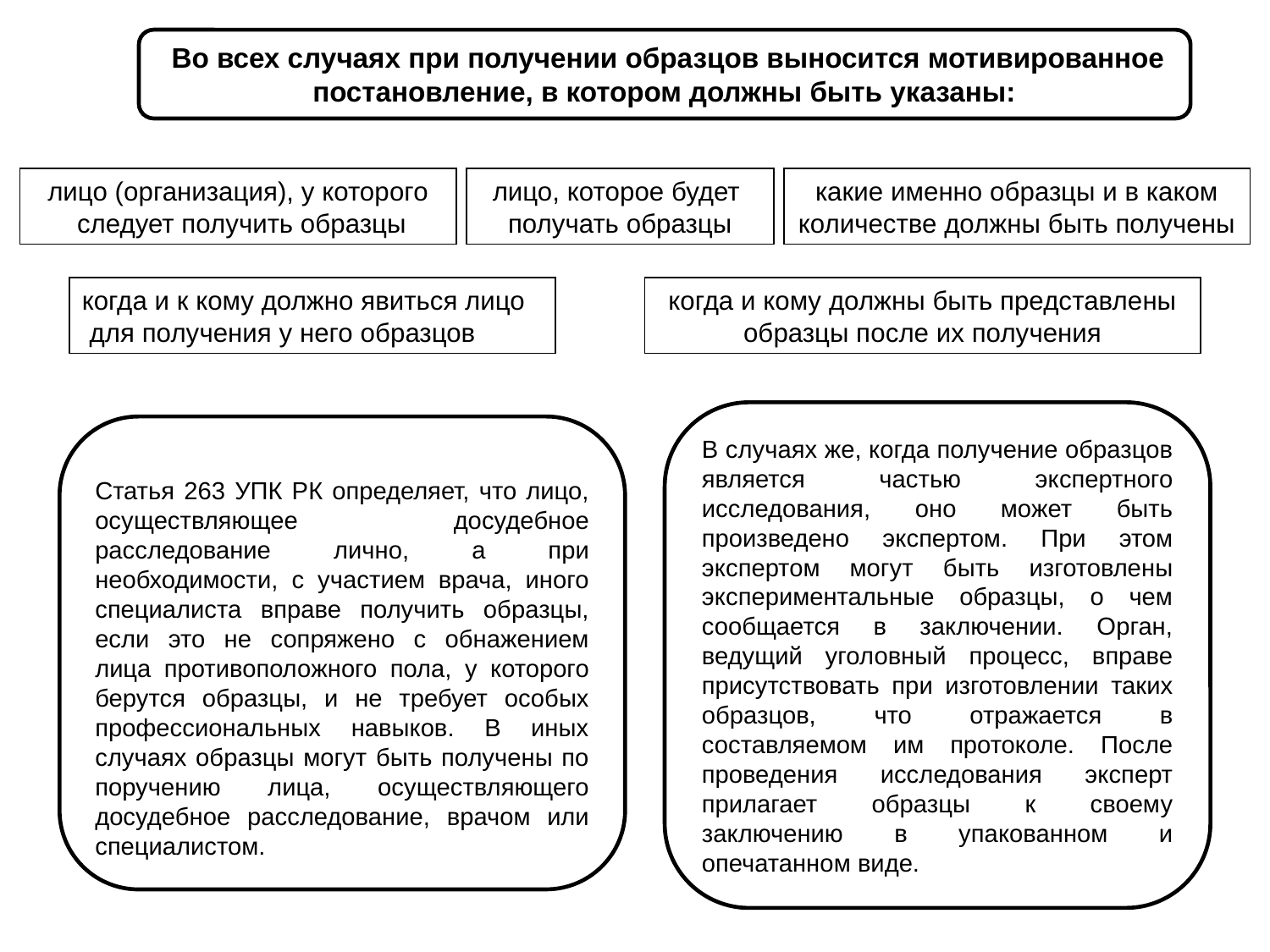

Во всех случаях при получении образцов выносится мотивированное постановление, в котором должны быть указаны:
лицо (организация), у которого
 следует получить образцы
лицо, которое будет
получать образцы
 какие именно образцы и в каком
количестве должны быть получены
когда и к кому должно явиться лицо
 для получения у него образцов
когда и кому должны быть представлены образцы после их получения

Статья 263 УПК РК определяет, что лицо, осуществляющее досудебное расследование лично, а при необходимости, с участием врача, иного специалиста вправе получить образцы, если это не сопряжено с обнажением лица противоположного пола, у которого берутся образцы, и не требует особых профессиональных навыков. В иных случаях образцы могут быть получены по поручению лица, осуществляющего досудебное расследование, врачом или специалистом.
В случаях же, когда получение образцов является частью экспертного исследования, оно может быть произведено экспертом. При этом экспертом могут быть изготовлены экспериментальные образцы, о чем сообщается в заключении. Орган, ведущий уголовный процесс, вправе присутствовать при изготовлении таких образцов, что отражается в составляемом им протоколе. После проведения исследования эксперт прилагает образцы к своему заключению в упакованном и опечатанном виде.